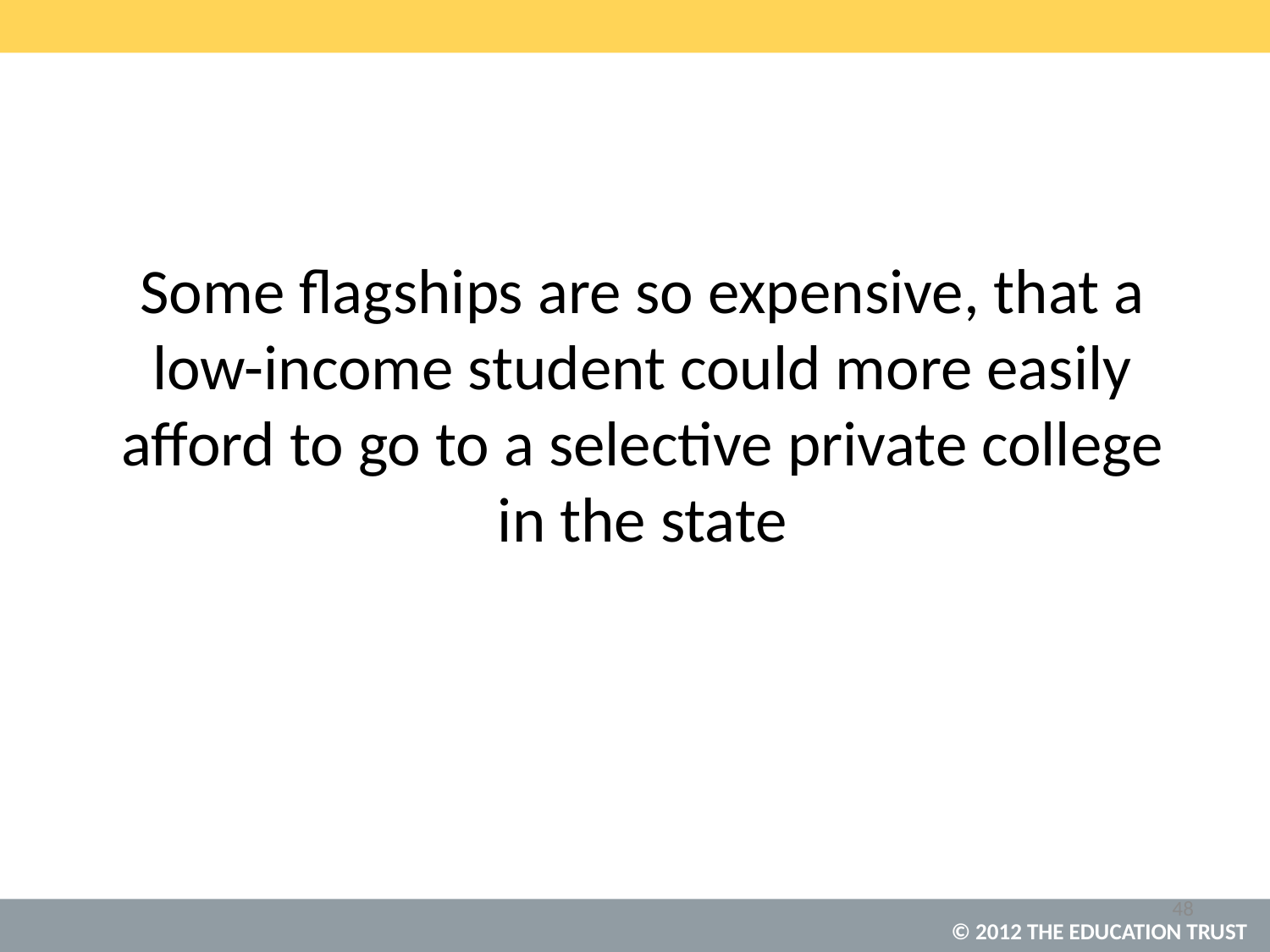

Some flagships are so expensive, that a low-income student could more easily afford to go to a selective private college in the state
48